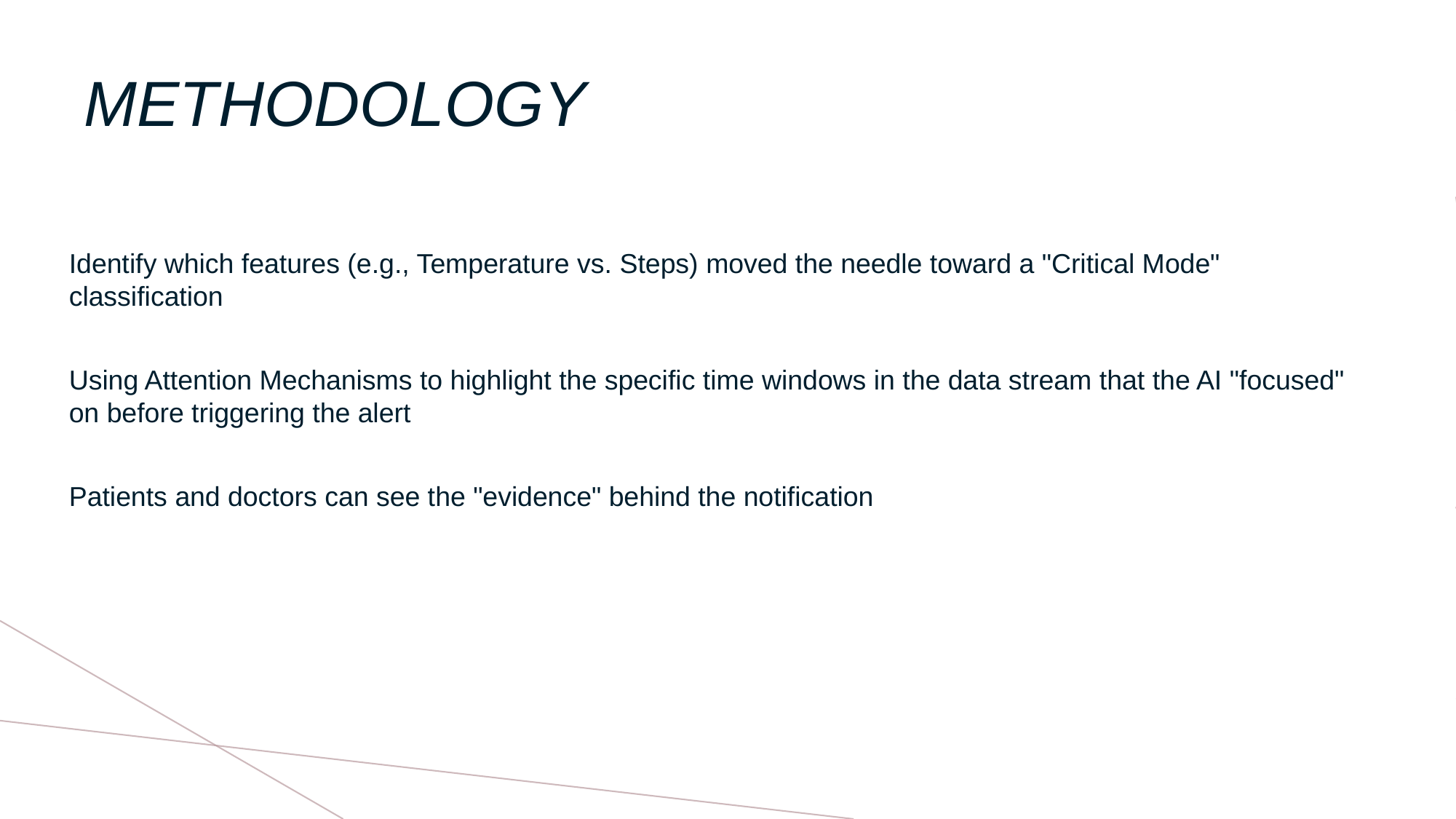

# methodology

Identify which features (e.g., Temperature vs. Steps) moved the needle toward a "Critical Mode" classification

Using Attention Mechanisms to highlight the specific time windows in the data stream that the AI "focused" on before triggering the alert

Patients and doctors can see the "evidence" behind the notification